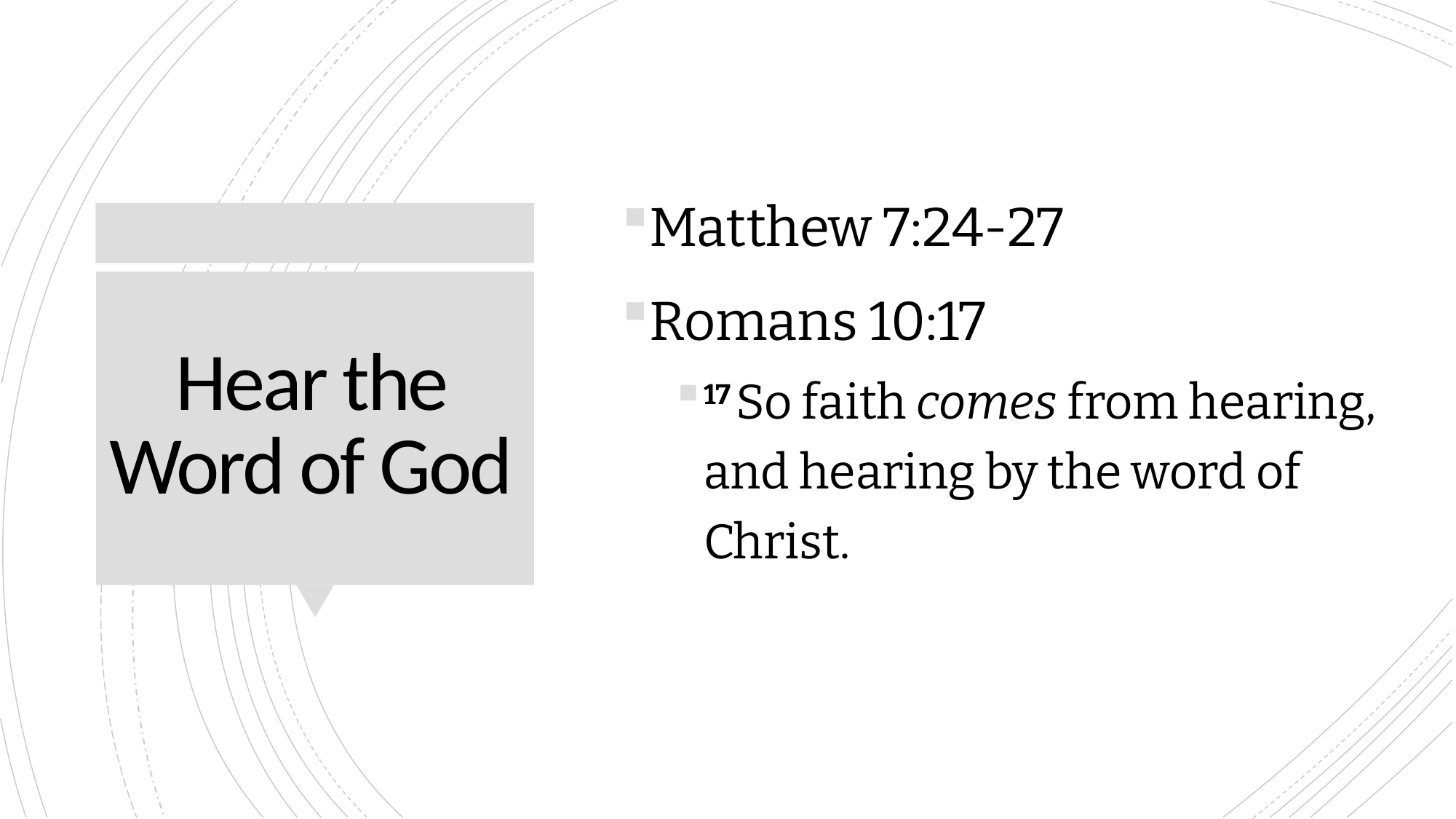

Matthew 7:24-27
Romans 10:17
17 So faith comes from hearing, and hearing by the word of Christ.

# Hear the Word of God